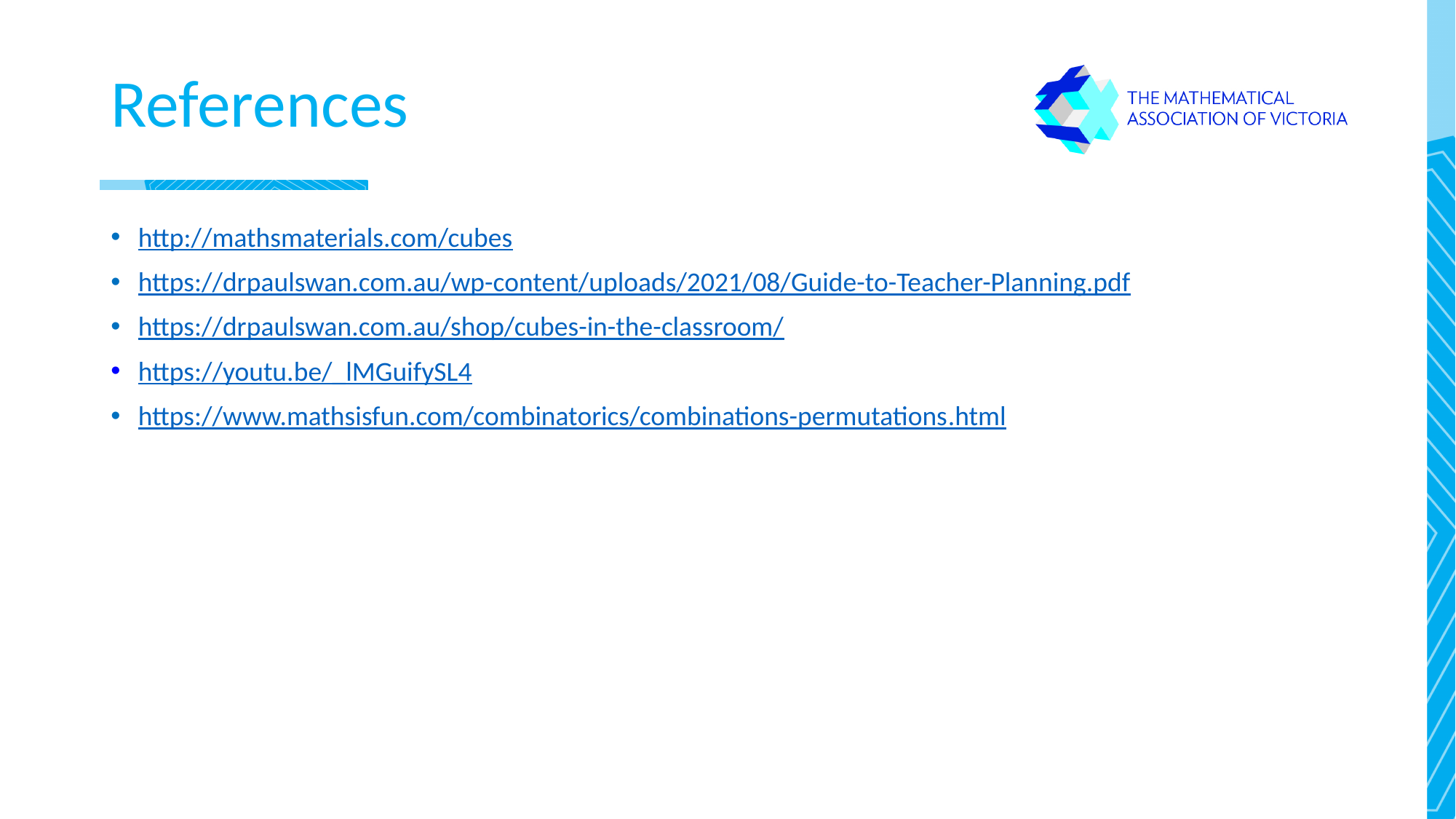

# References
http://mathsmaterials.com/cubes
https://drpaulswan.com.au/wp-content/uploads/2021/08/Guide-to-Teacher-Planning.pdf
https://drpaulswan.com.au/shop/cubes-in-the-classroom/
https://youtu.be/_lMGuifySL4
https://www.mathsisfun.com/combinatorics/combinations-permutations.html